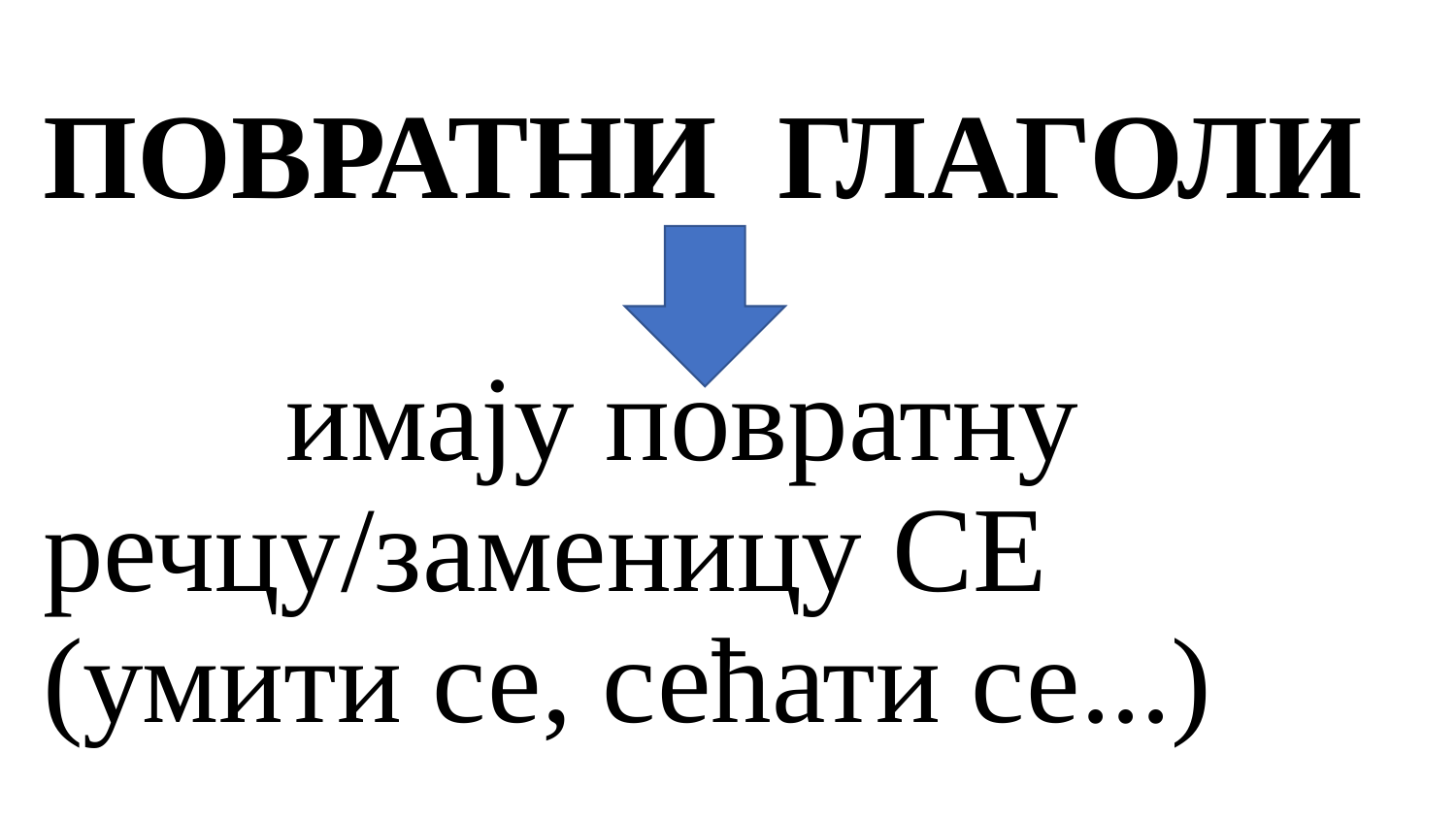

# ПОВРАТНИ  ГЛАГОЛИ имају повратну    		речцу/заменицу СЕ (умити се, сећати се...)